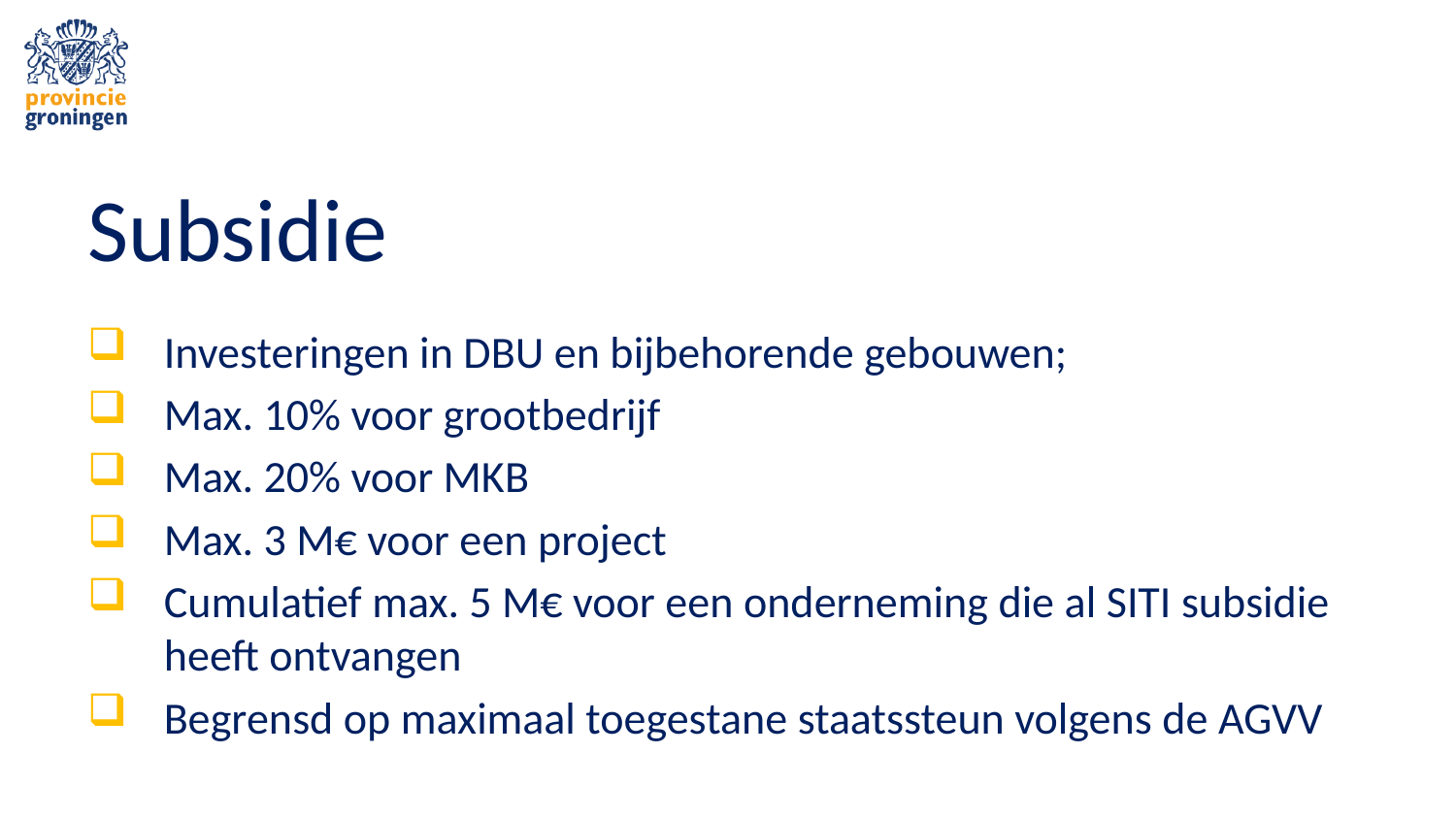

# Subsidie
Investeringen in DBU en bijbehorende gebouwen;
Max. 10% voor grootbedrijf
Max. 20% voor MKB
Max. 3 M€ voor een project
Cumulatief max. 5 M€ voor een onderneming die al SITI subsidie heeft ontvangen
Begrensd op maximaal toegestane staatssteun volgens de AGVV